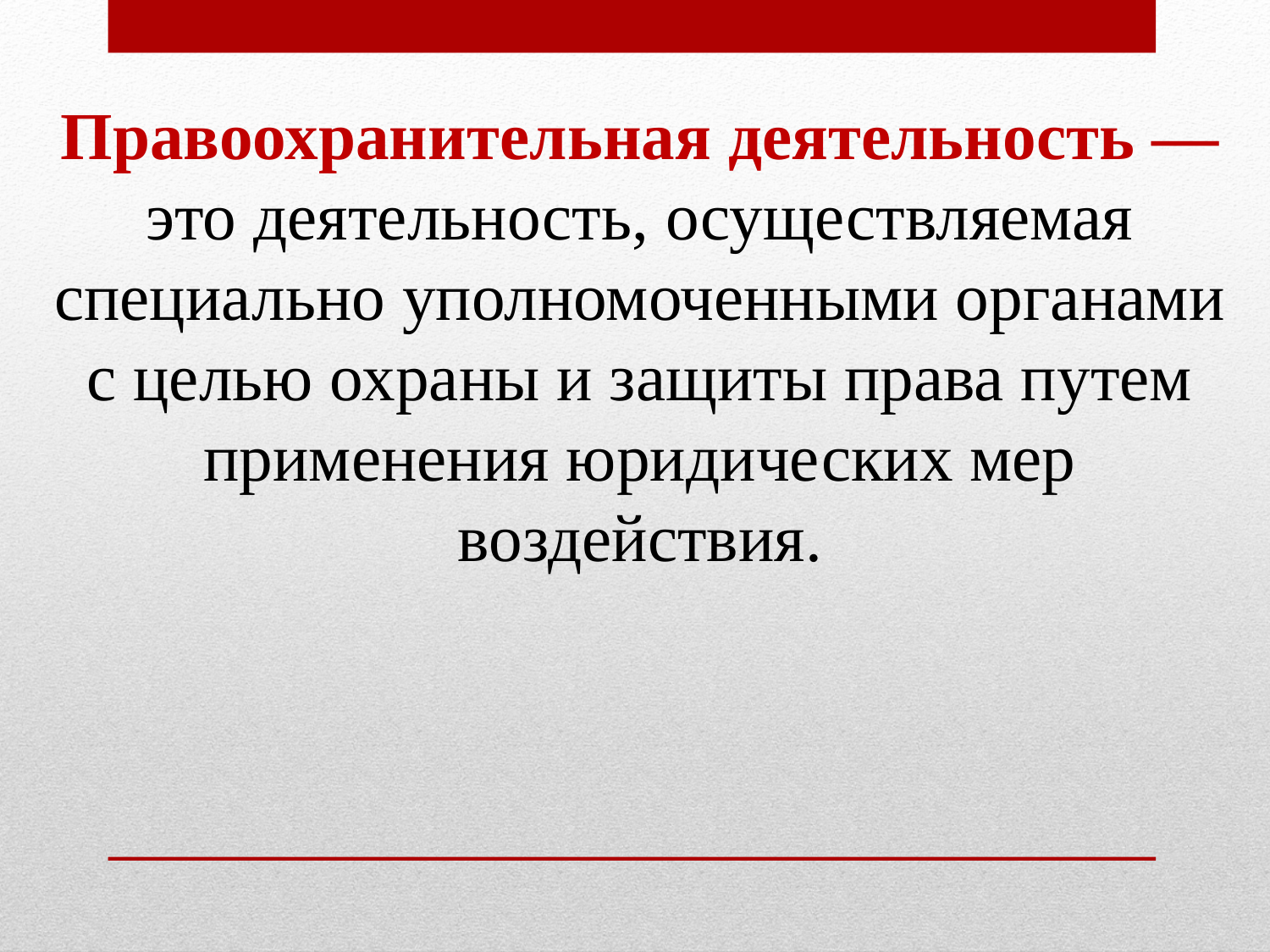

Правоохранительная деятельность — это деятельность, осуществляемая специально уполномоченными органами с целью охраны и защиты права путем применения юридических мер воздействия.